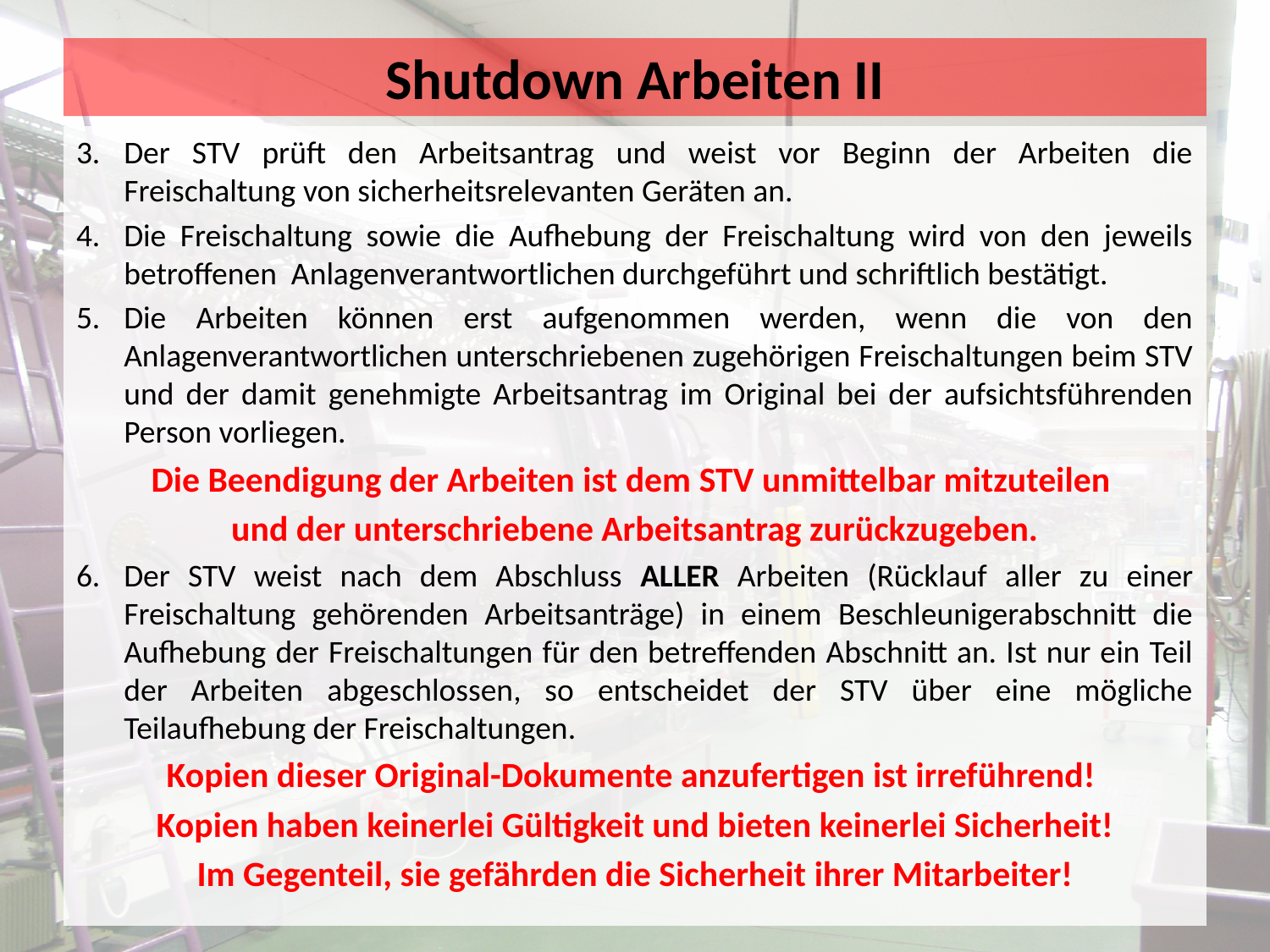

# Shutdown Arbeiten II
Der STV prüft den Arbeitsantrag und weist vor Beginn der Arbeiten die Freischaltung von sicherheitsrelevanten Geräten an.
Die Freischaltung sowie die Aufhebung der Freischaltung wird von den jeweils betroffenen  Anlagenverantwortlichen durchgeführt und schriftlich bestätigt.
Die Arbeiten können erst aufgenommen werden, wenn die von den Anlagenverantwortlichen unterschriebenen zugehörigen Freischaltungen beim STV und der damit genehmigte Arbeitsantrag im Original bei der aufsichtsführenden Person vorliegen.
Die Beendigung der Arbeiten ist dem STV unmittelbar mitzuteilen
und der unterschriebene Arbeitsantrag zurückzugeben.
Der STV weist nach dem Abschluss ALLER Arbeiten (Rücklauf aller zu einer Freischaltung gehörenden Arbeitsanträge) in einem Beschleunigerabschnitt die Aufhebung der Freischaltungen für den betreffenden Abschnitt an. Ist nur ein Teil der Arbeiten abgeschlossen, so entscheidet der STV über eine mögliche Teilaufhebung der Freischaltungen.
Kopien dieser Original-Dokumente anzufertigen ist irreführend!
Kopien haben keinerlei Gültigkeit und bieten keinerlei Sicherheit!
Im Gegenteil, sie gefährden die Sicherheit ihrer Mitarbeiter!